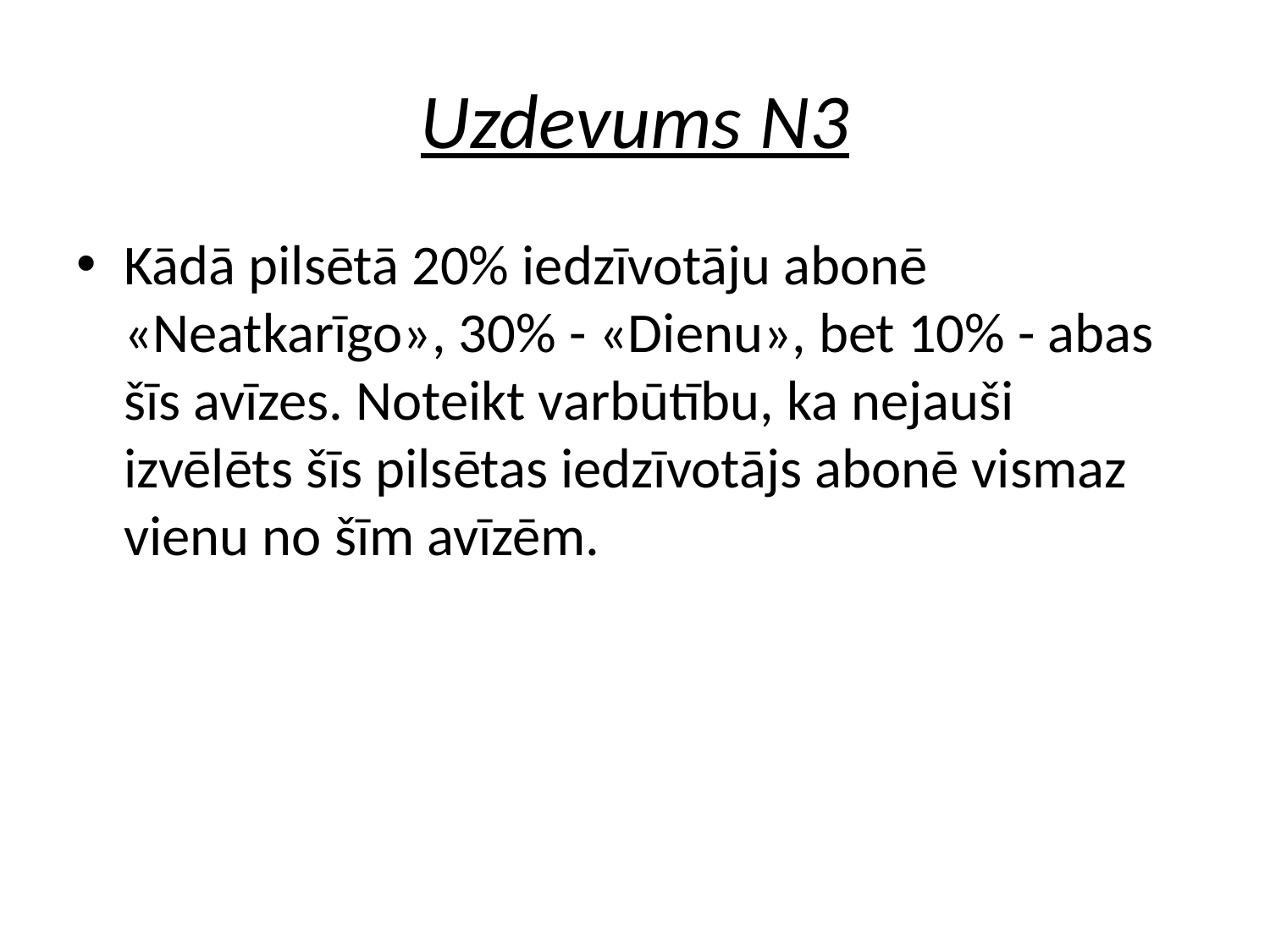

# Uzdevums N3
Kādā pilsētā 20% iedzīvotāju abonē «Neatkarīgo», 30% - «Dienu», bet 10% - abas šīs avīzes. Noteikt varbūtību, ka nejauši izvēlēts šīs pilsētas iedzīvotājs abonē vismaz vienu no šīm avīzēm.